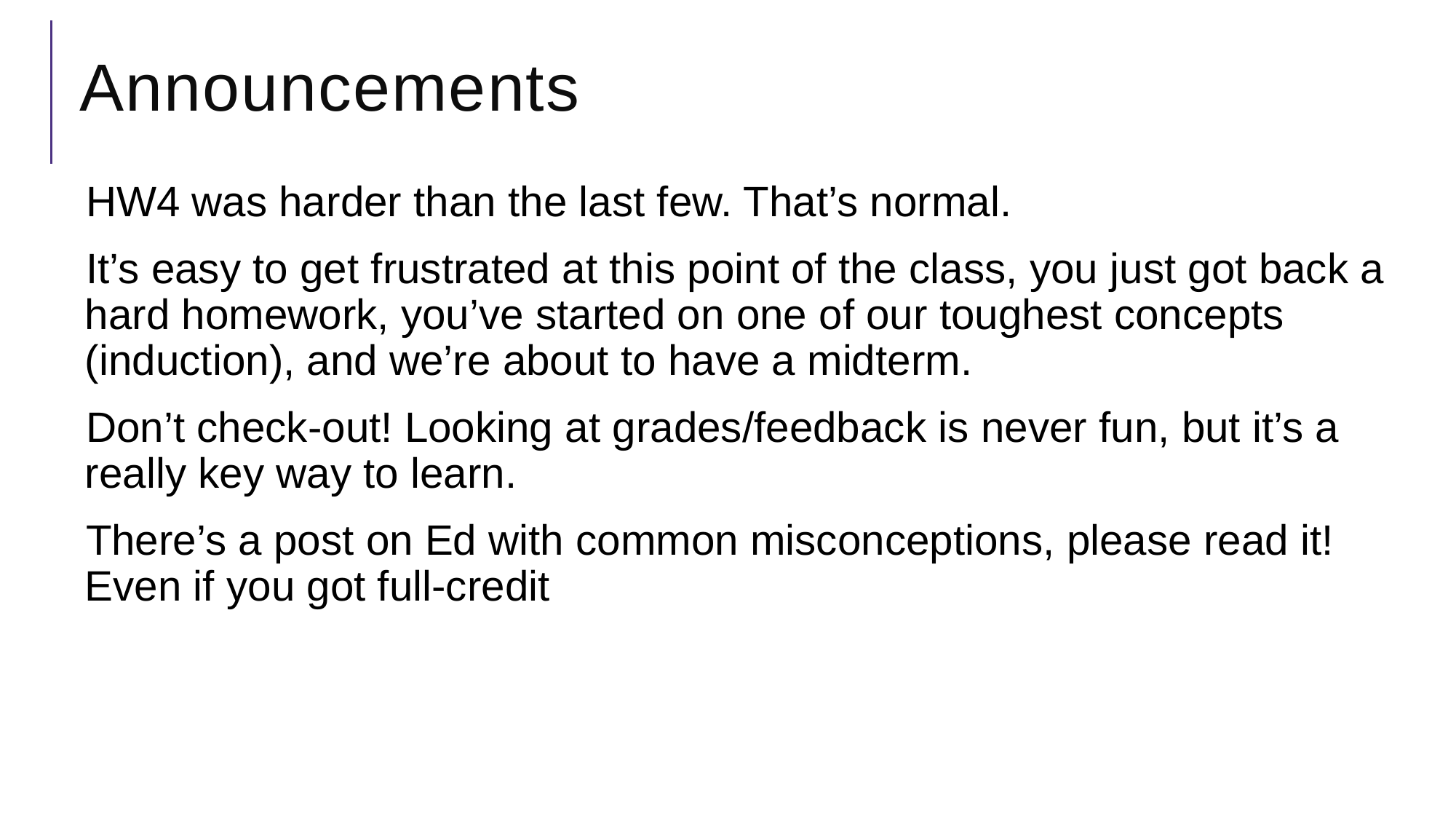

# Announcements
HW4 was harder than the last few. That’s normal.
It’s easy to get frustrated at this point of the class, you just got back a hard homework, you’ve started on one of our toughest concepts (induction), and we’re about to have a midterm.
Don’t check-out! Looking at grades/feedback is never fun, but it’s a really key way to learn.
There’s a post on Ed with common misconceptions, please read it! Even if you got full-credit